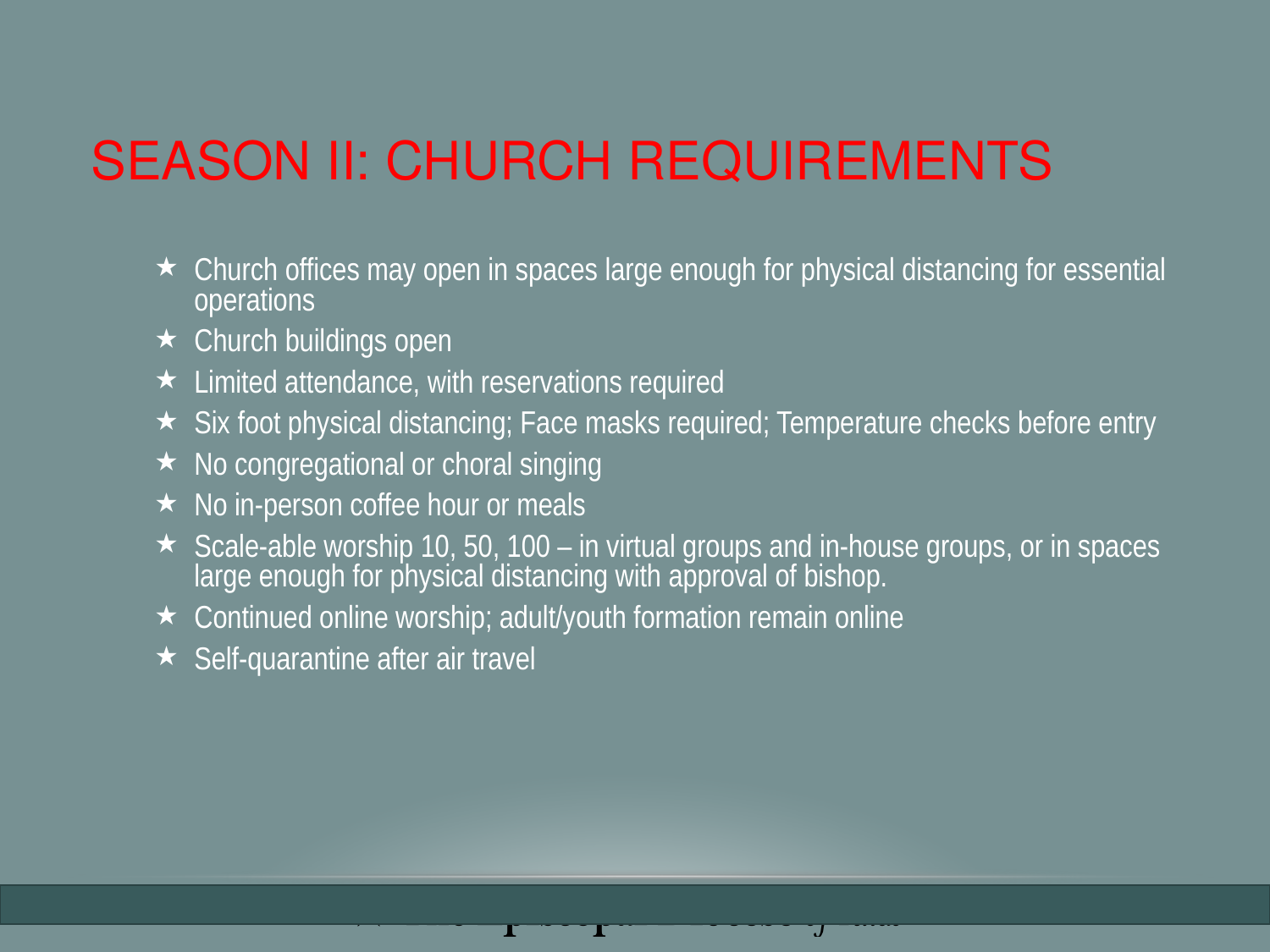

# Season II: church requirements

Church offices may open in spaces large enough for physical distancing for essential operations
Church buildings open
Limited attendance, with reservations required
Six foot physical distancing; Face masks required; Temperature checks before entry
No congregational or choral singing
No in-person coffee hour or meals
Scale-able worship 10, 50, 100 – in virtual groups and in-house groups, or in spaces large enough for physical distancing with approval of bishop.
Continued online worship; adult/youth formation remain online
Self-quarantine after air travel
11
5/31/2020